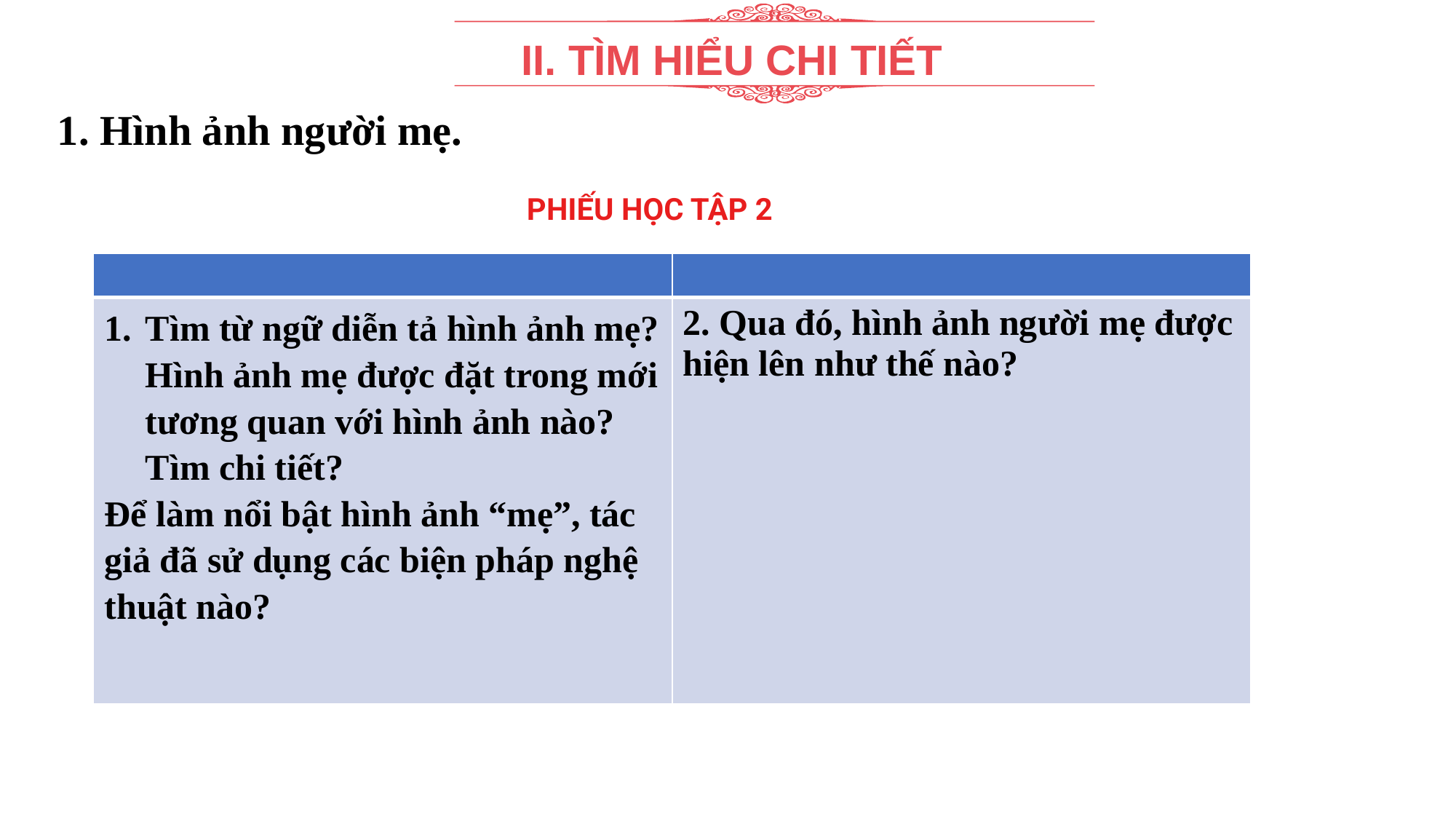

II. TÌM HIỂU CHI TIẾT
1. Hình ảnh người mẹ.
PHIẾU HỌC TẬP 2
|  |  |
| --- | --- |
| Tìm từ ngữ diễn tả hình ảnh mẹ? Hình ảnh mẹ được đặt trong mới tương quan với hình ảnh nào? Tìm chi tiết? Để làm nổi bật hình ảnh “mẹ”, tác giả đã sử dụng các biện pháp nghệ thuật nào? | 2. Qua đó, hình ảnh người mẹ được hiện lên như thế nào? |